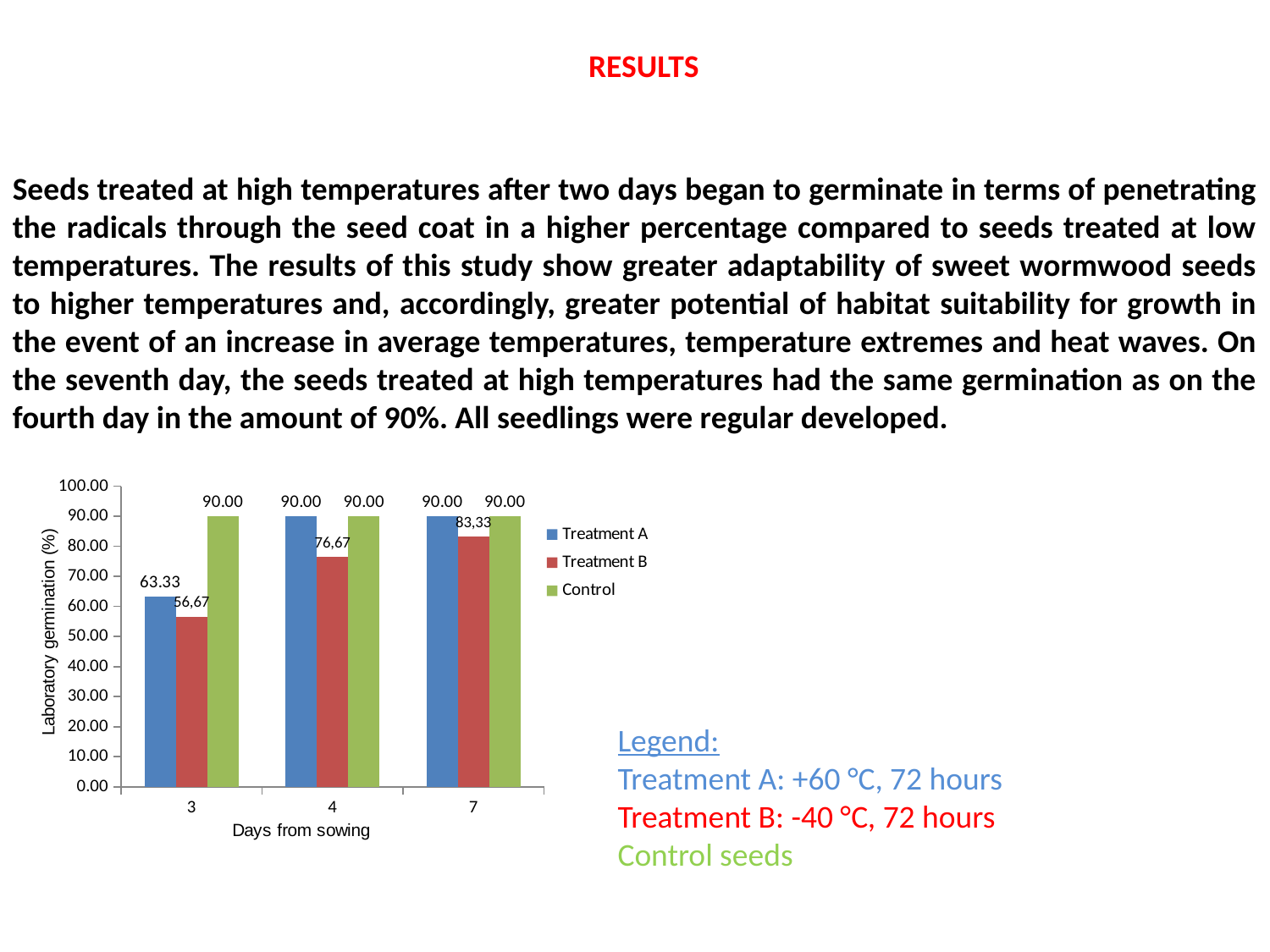

RESULTS
Seeds treated at high temperatures after two days began to germinate in terms of penetrating the radicals through the seed coat in a higher percentage compared to seeds treated at low temperatures. The results of this study show greater adaptability of sweet wormwood seeds to higher temperatures and, accordingly, greater potential of habitat suitability for growth in the event of an increase in average temperatures, temperature extremes and heat waves. On the seventh day, the seeds treated at high temperatures had the same germination as on the fourth day in the amount of 90%. All seedlings were regular developed.

### Chart

| Category | Treatment A | Treatment B | Control |
|---|---|---|---|
| 3 | 63.33 | 56.67 | 90.0 |
| 4 | 90.0 | 76.67 | 90.0 |
| 7 | 90.0 | 83.33 | 90.0 |
Legend:
Treatment A: +60 °C, 72 hours
Treatment B: -40 °C, 72 hours
Control seeds